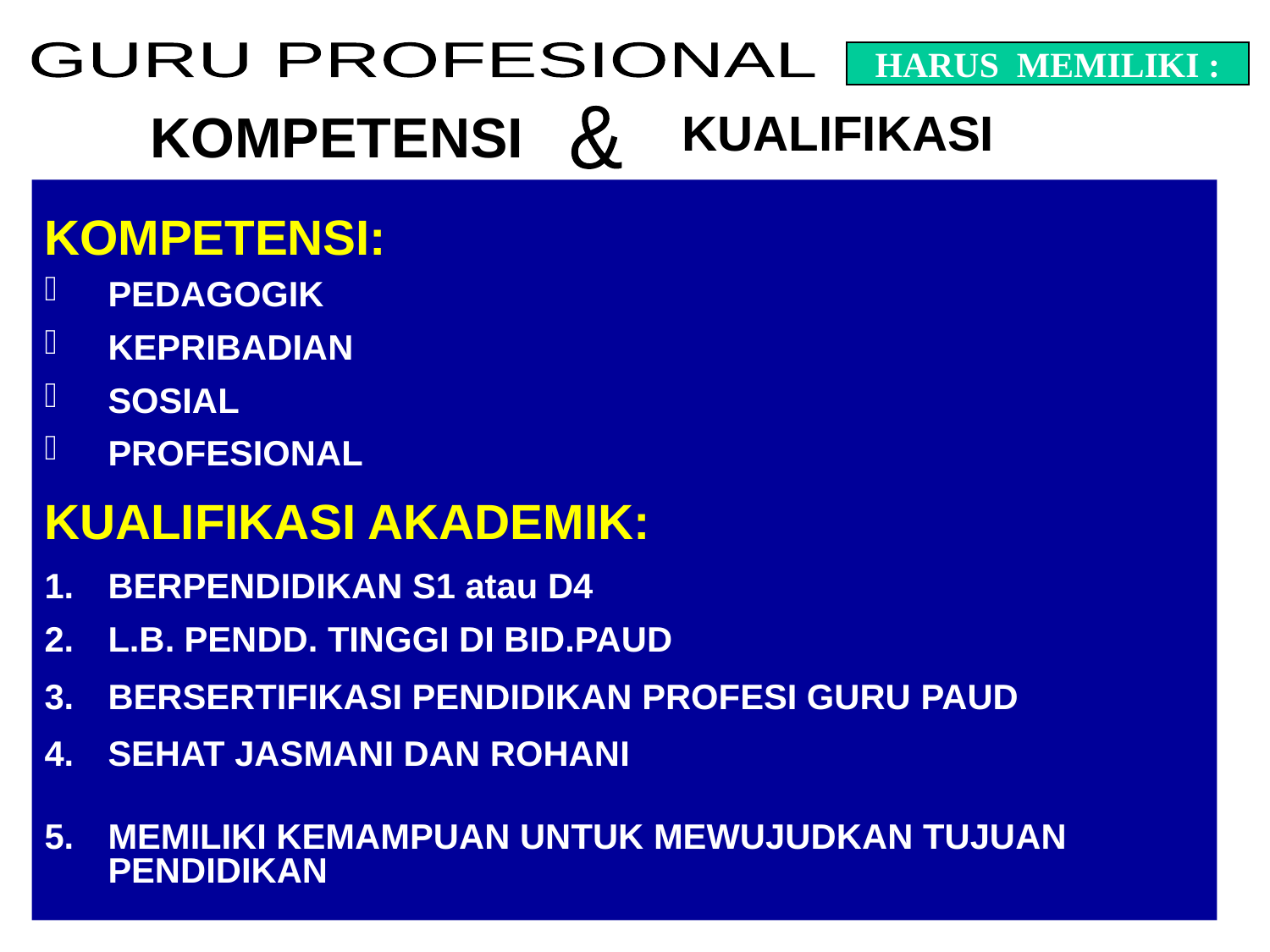

GURU PROFESIONAL
HARUS  MEMILIKI :
KOMPETENSI
 KUALIFIKASI
&

KOMPETENSI:

PEDAGOGIK

KEPRIBADIAN

SOSIAL

PROFESIONAL

KUALIFIKASI AKADEMIK:

BERPENDIDIKAN S1 atau D4

L.B. PENDD. TINGGI DI BID.PAUD

BERSERTIFIKASI PENDIDIKAN PROFESI GURU PAUD

SEHAT JASMANI DAN ROHANI

MEMILIKI KEMAMPUAN UNTUK MEWUJUDKAN TUJUAN PENDIDIKAN

9